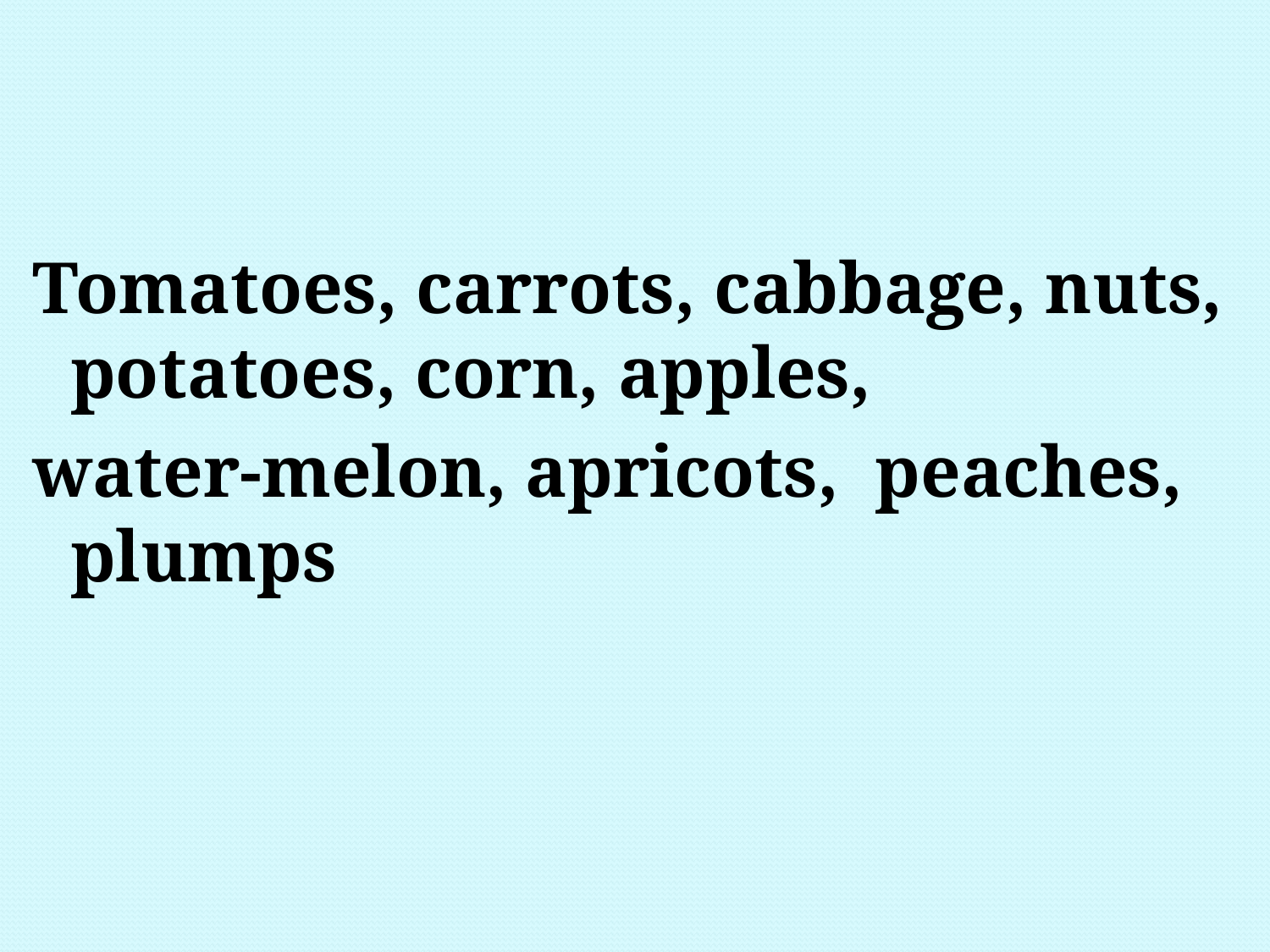

Tomatoes, carrots, cabbage, nuts, potatoes, corn, apples,
water-melon, apricots,  peaches, plumps